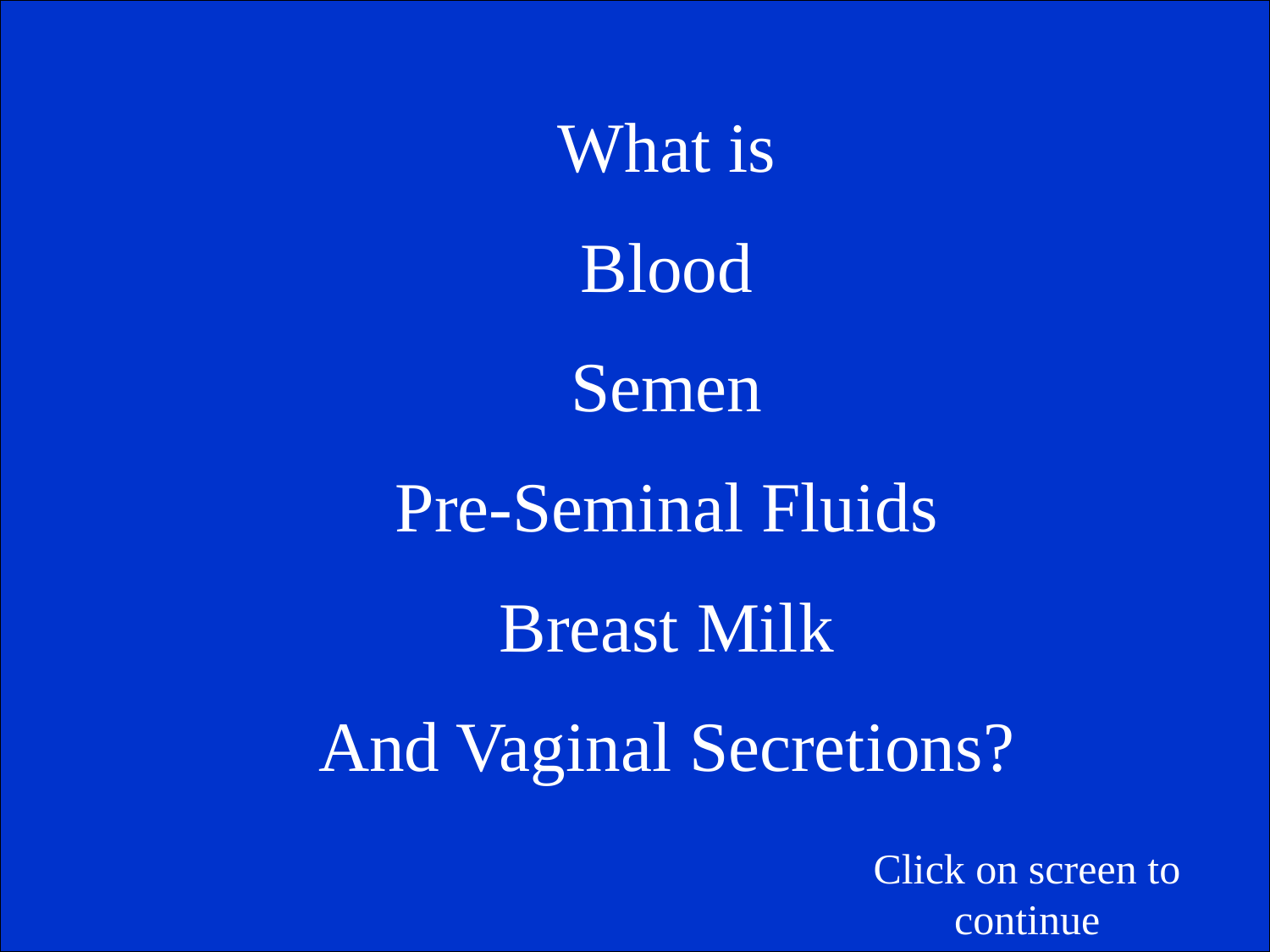

What is
Blood
Semen
Pre-Seminal Fluids
Breast Milk
And Vaginal Secretions?
Click on screen to continue